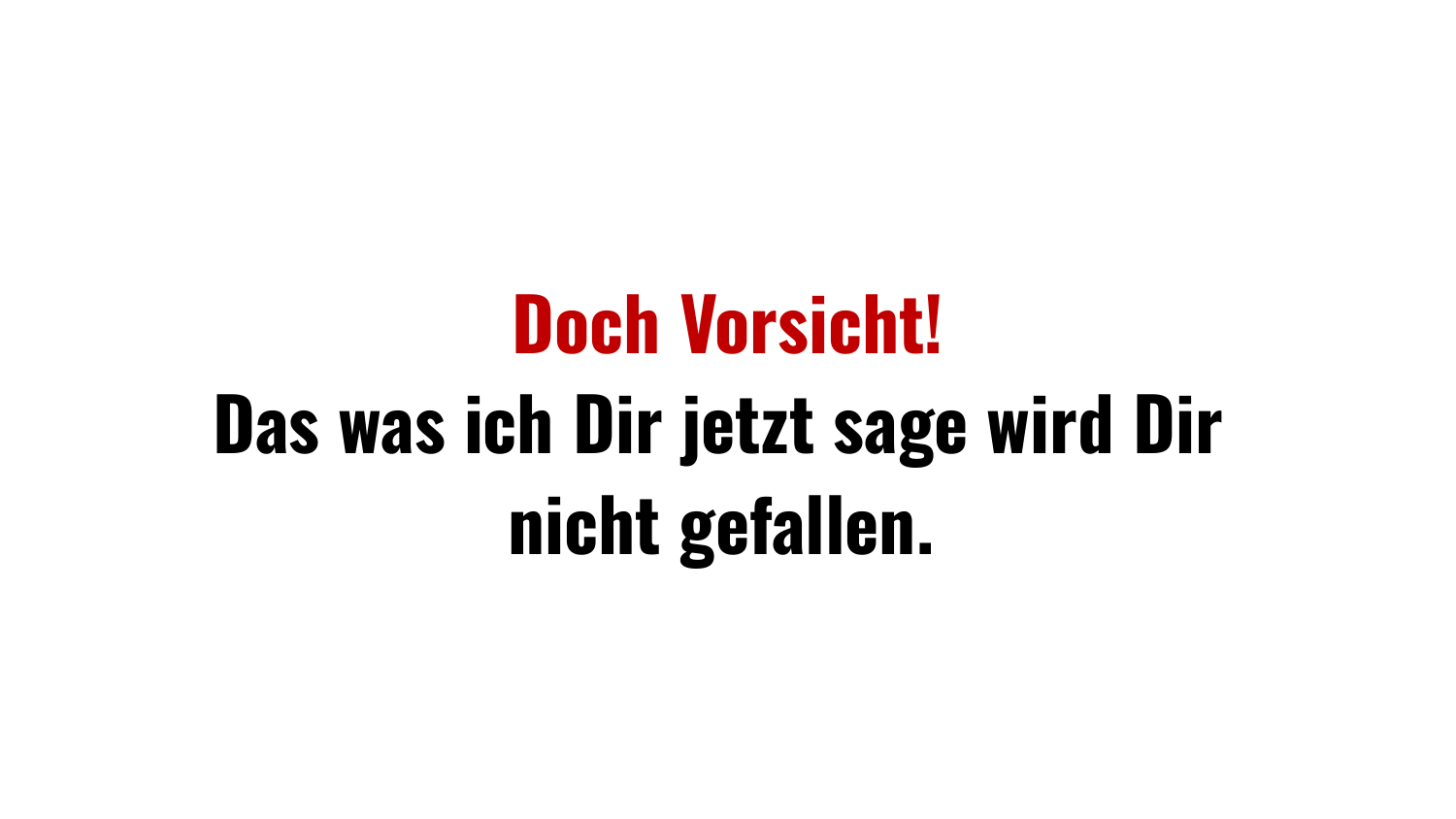

# Doch Vorsicht! Das was ich Dir jetzt sage wird Dir nicht gefallen.